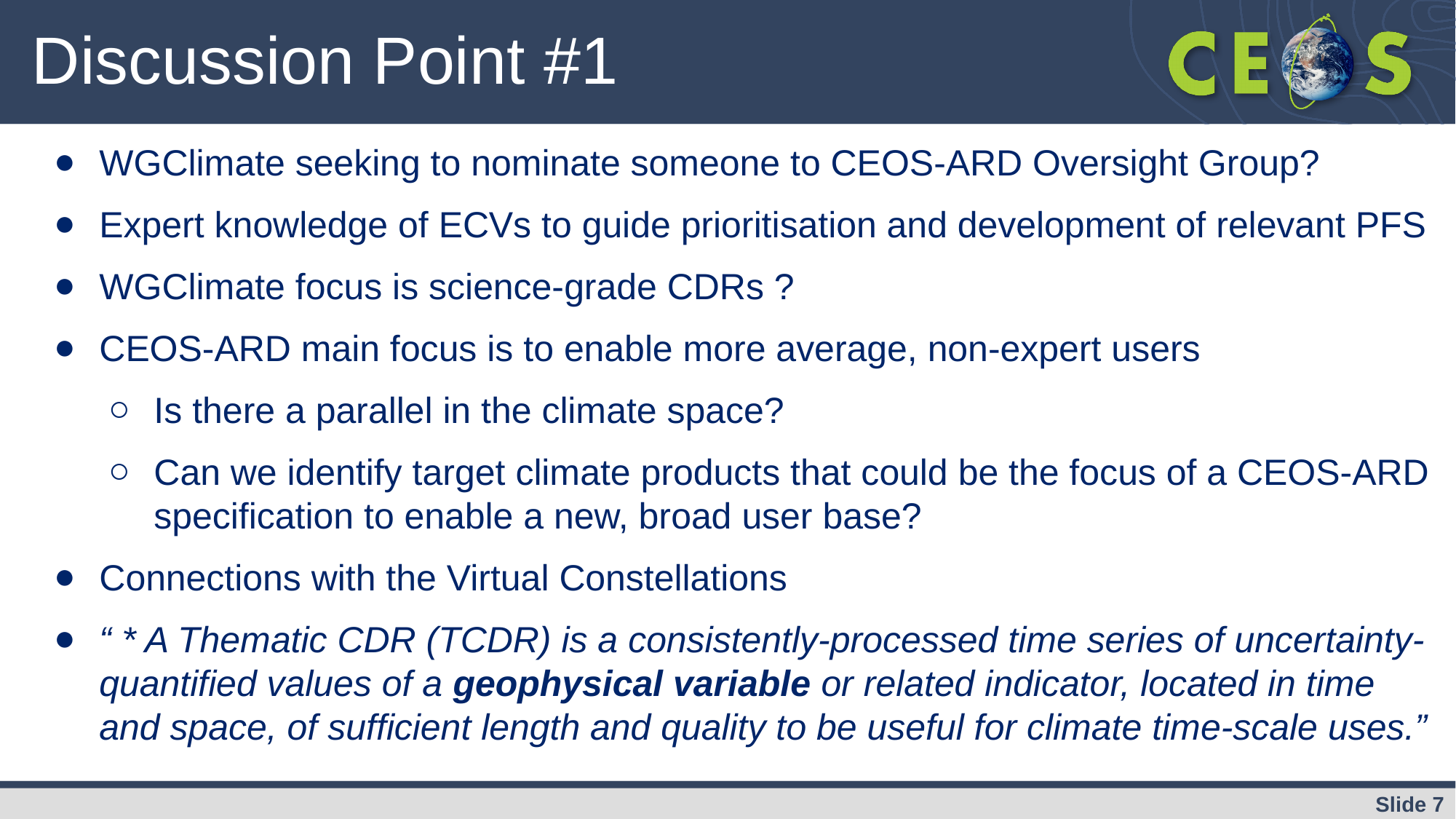

# Discussion Point #1
WGClimate seeking to nominate someone to CEOS-ARD Oversight Group?
Expert knowledge of ECVs to guide prioritisation and development of relevant PFS
WGClimate focus is science-grade CDRs ?
CEOS-ARD main focus is to enable more average, non-expert users
Is there a parallel in the climate space?
Can we identify target climate products that could be the focus of a CEOS-ARD specification to enable a new, broad user base?
Connections with the Virtual Constellations
“ * A Thematic CDR (TCDR) is a consistently-processed time series of uncertainty-quantified values of a geophysical variable or related indicator, located in time and space, of sufficient length and quality to be useful for climate time-scale uses.”